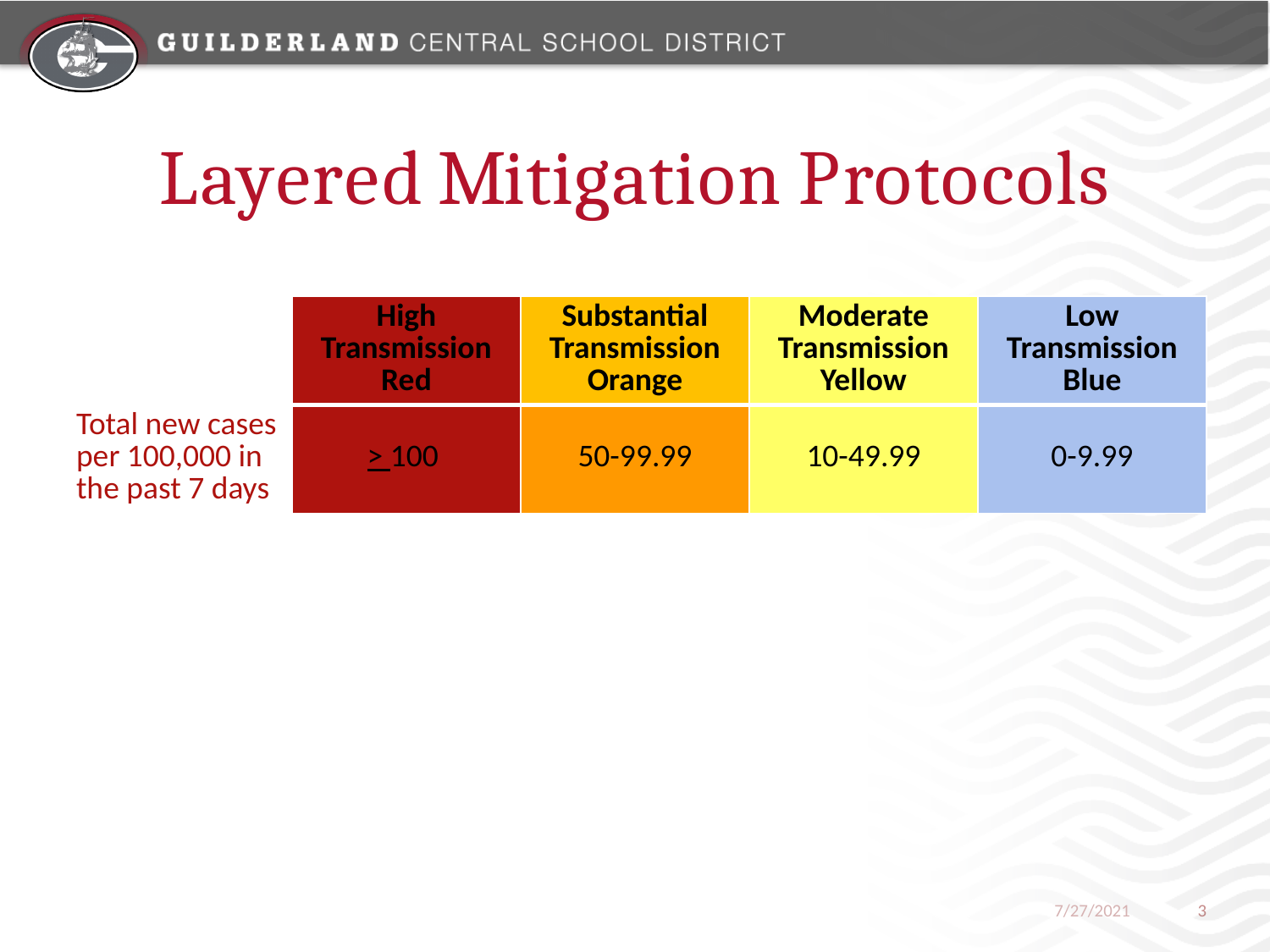

# Layered Mitigation Protocols
|  | High Transmission Red | Substantial Transmission Orange | Moderate Transmission Yellow | Low Transmission Blue |
| --- | --- | --- | --- | --- |
| Total new cases per 100,000 in the past 7 days | > 100 | 50-99.99 | 10-49.99 | 0-9.99 |
7/27/2021
3